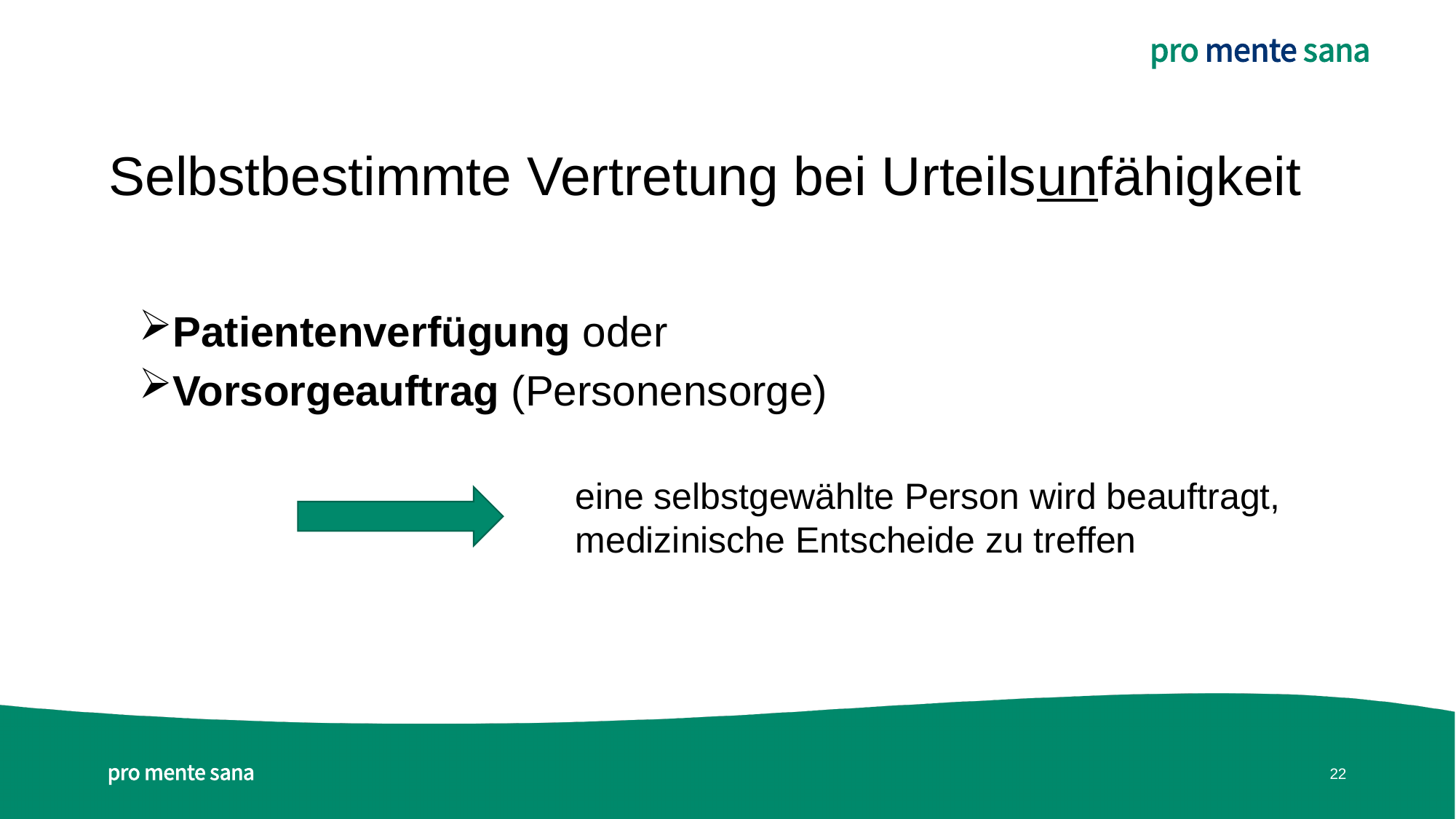

# Selbstbestimmte Vertretung bei Urteilsunfähigkeit

Patientenverfügung oder
Vorsorgeauftrag (Personensorge)

				eine selbstgewählte Person wird beauftragt, 					medizinische Entscheide zu treffen

22